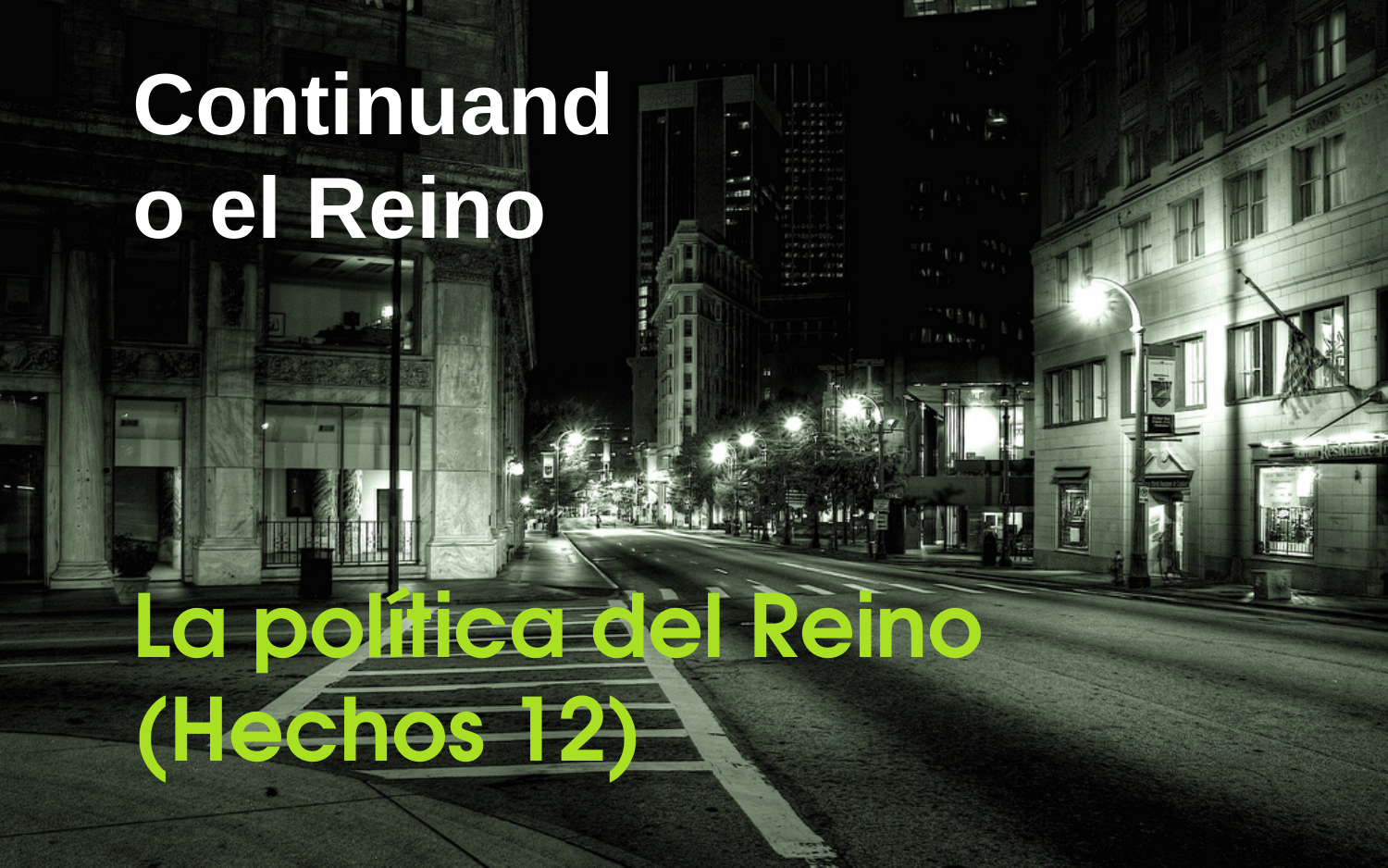

Continuando el Reino
La política del Reino
(Hechos 12)